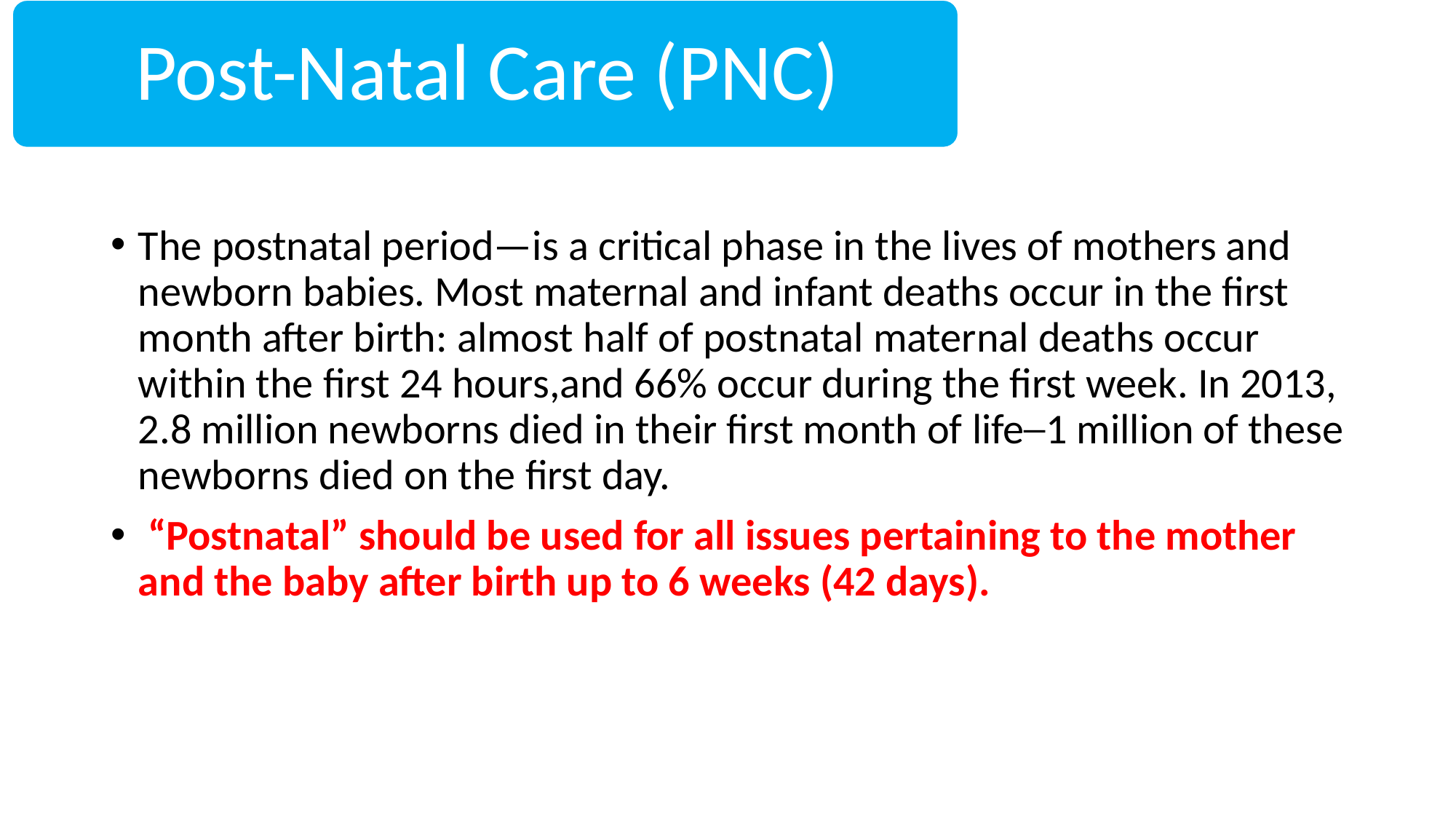

Post-Natal Care (PNC)
#
The postnatal period—is a critical phase in the lives of mothers and newborn babies. Most maternal and infant deaths occur in the first month after birth: almost half of postnatal maternal deaths occur within the first 24 hours,and 66% occur during the first week. In 2013, 2.8 million newborns died in their first month of life─1 million of these newborns died on the first day.
 “Postnatal” should be used for all issues pertaining to the mother and the baby after birth up to 6 weeks (42 days).